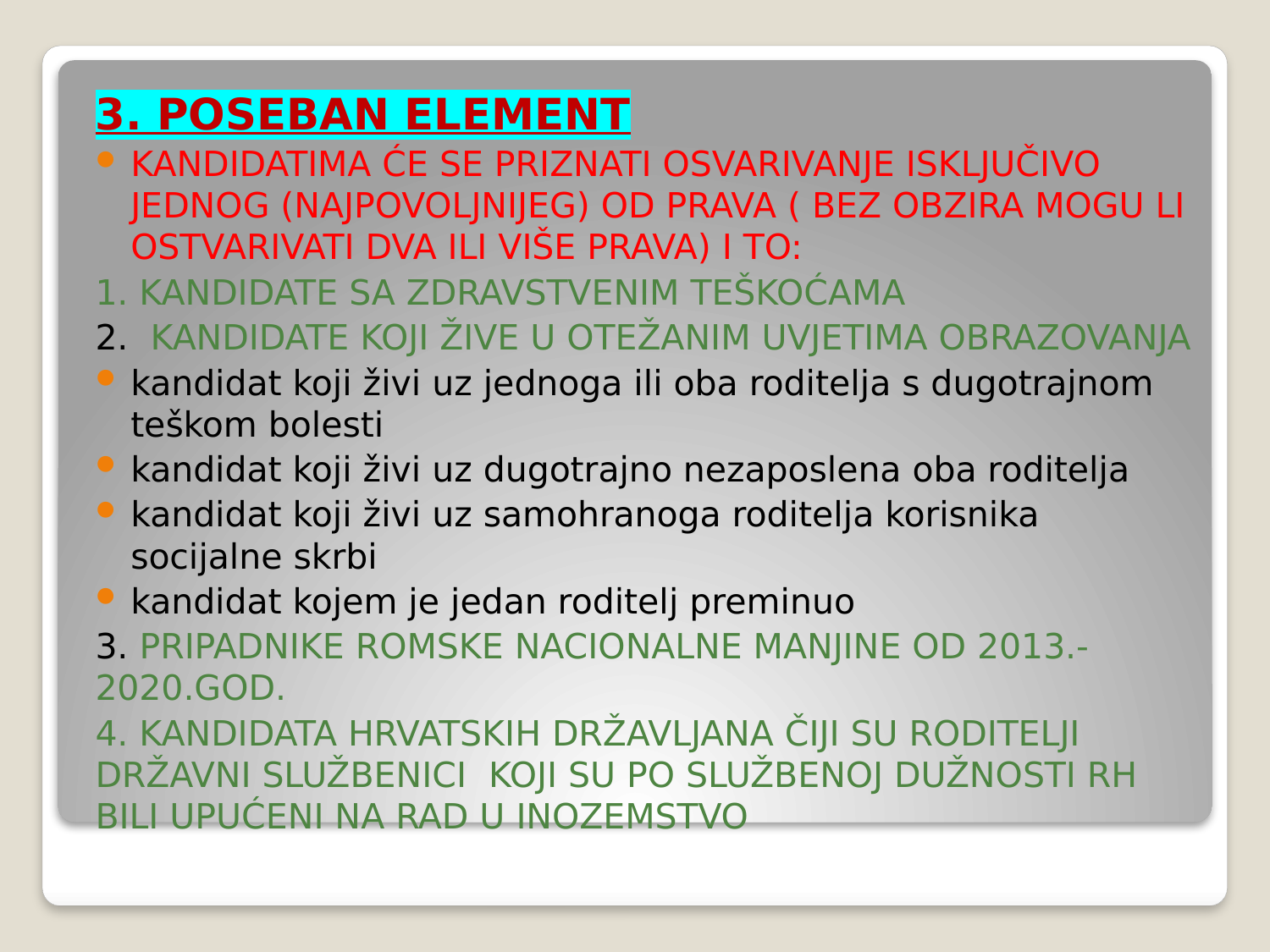

3. POSEBAN ELEMENT
KANDIDATIMA ĆE SE PRIZNATI OSVARIVANJE ISKLJUČIVO JEDNOG (NAJPOVOLJNIJEG) OD PRAVA ( BEZ OBZIRA MOGU LI OSTVARIVATI DVA ILI VIŠE PRAVA) I TO:
1. KANDIDATE SA ZDRAVSTVENIM TEŠKOĆAMA
2.  KANDIDATE KOJI ŽIVE U OTEŽANIM UVJETIMA OBRAZOVANJA
kandidat koji živi uz jednoga ili oba roditelja s dugotrajnom teškom bolesti
kandidat koji živi uz dugotrajno nezaposlena oba roditelja
kandidat koji živi uz samohranoga roditelja korisnika socijalne skrbi
kandidat kojem je jedan roditelj preminuo
3. PRIPADNIKE ROMSKE NACIONALNE MANJINE OD 2013.-2020.GOD.
4. KANDIDATA HRVATSKIH DRŽAVLJANA ČIJI SU RODITELJI DRŽAVNI SLUŽBENICI  KOJI SU PO SLUŽBENOJ DUŽNOSTI RH BILI UPUĆENI NA RAD U INOZEMSTVO